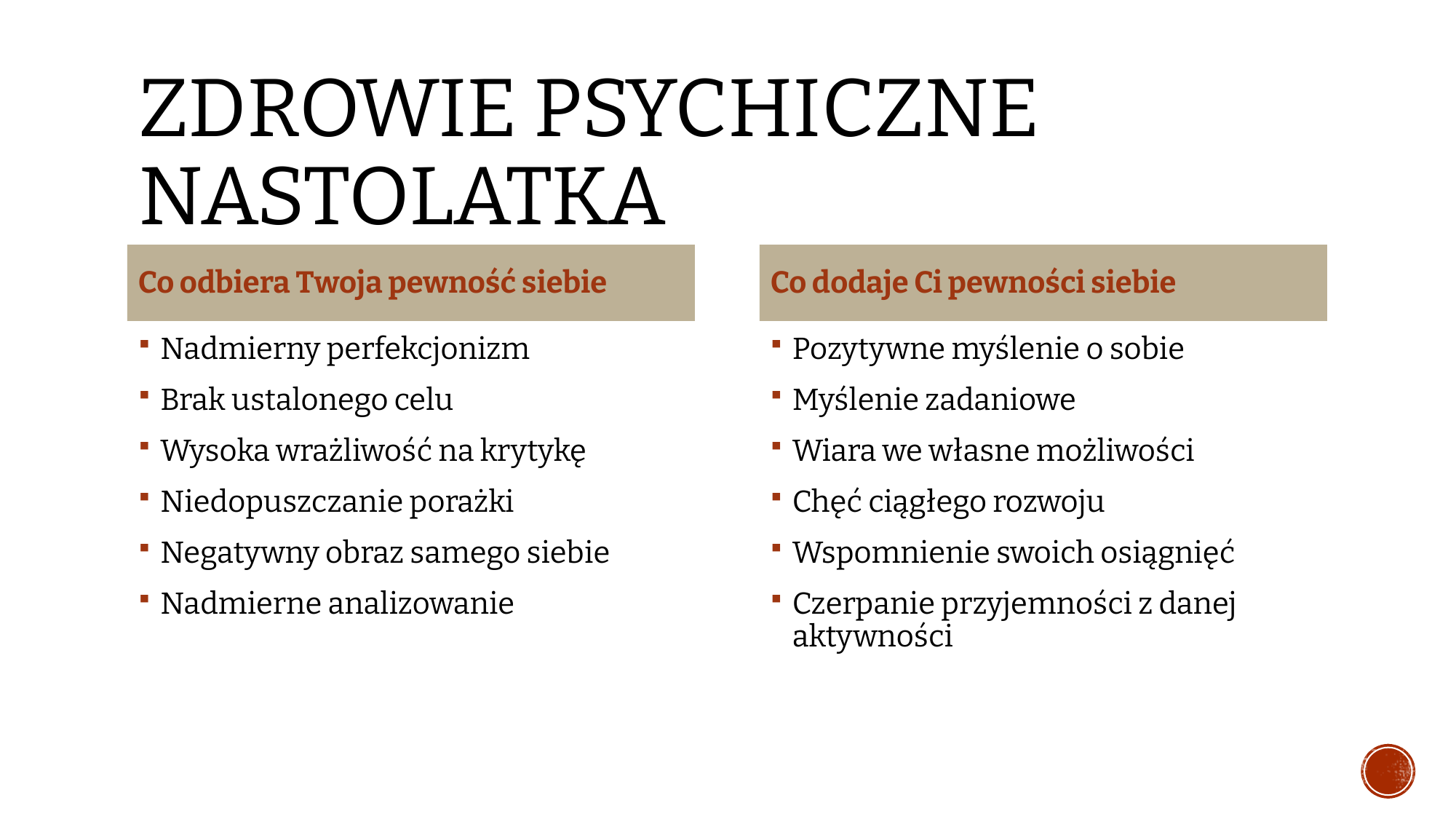

# Zdrowie psychiczne nastolatka
Co odbiera Twoja pewność siebie
Co dodaje Ci pewności siebie
Nadmierny perfekcjonizm
Brak ustalonego celu
Wysoka wrażliwość na krytykę
Niedopuszczanie porażki
Negatywny obraz samego siebie
Nadmierne analizowanie
Pozytywne myślenie o sobie
Myślenie zadaniowe
Wiara we własne możliwości
Chęć ciągłego rozwoju
Wspomnienie swoich osiągnięć
Czerpanie przyjemności z danej aktywności